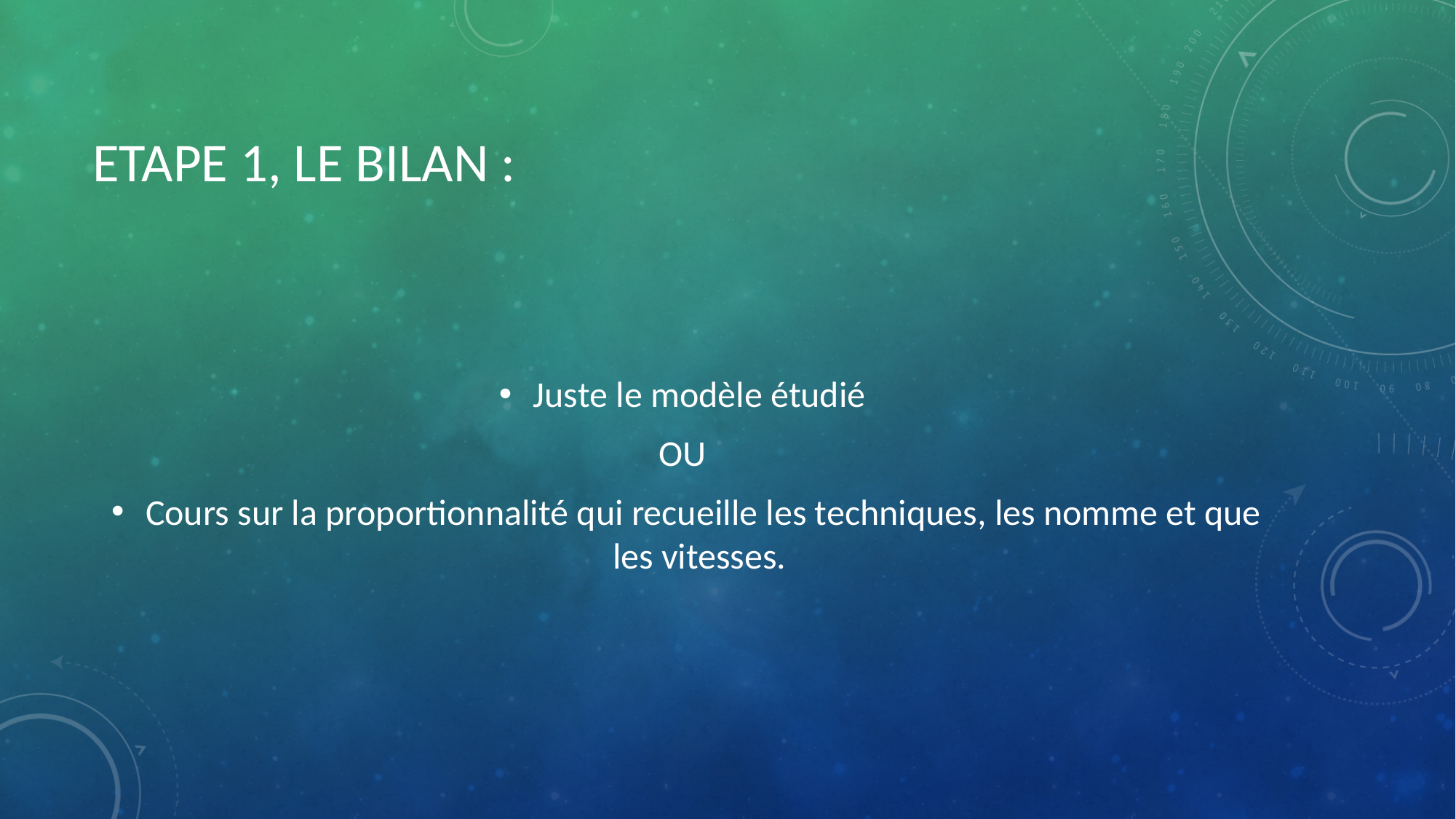

# Etape 1, le bilan :
Juste le modèle étudié
OU
Cours sur la proportionnalité qui recueille les techniques, les nomme et que les vitesses.